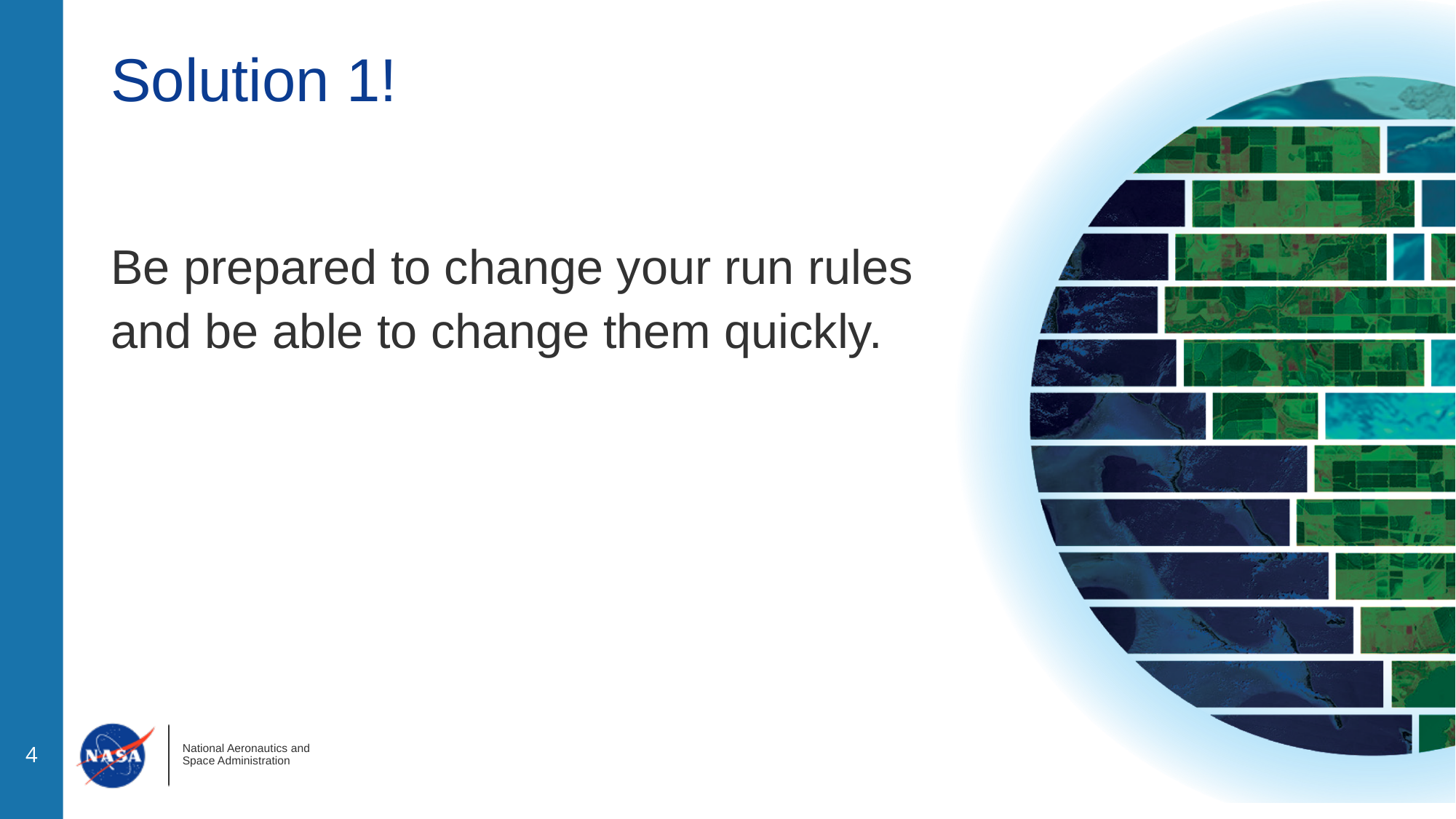

# Solution 1!
Be prepared to change your run rules and be able to change them quickly.

4